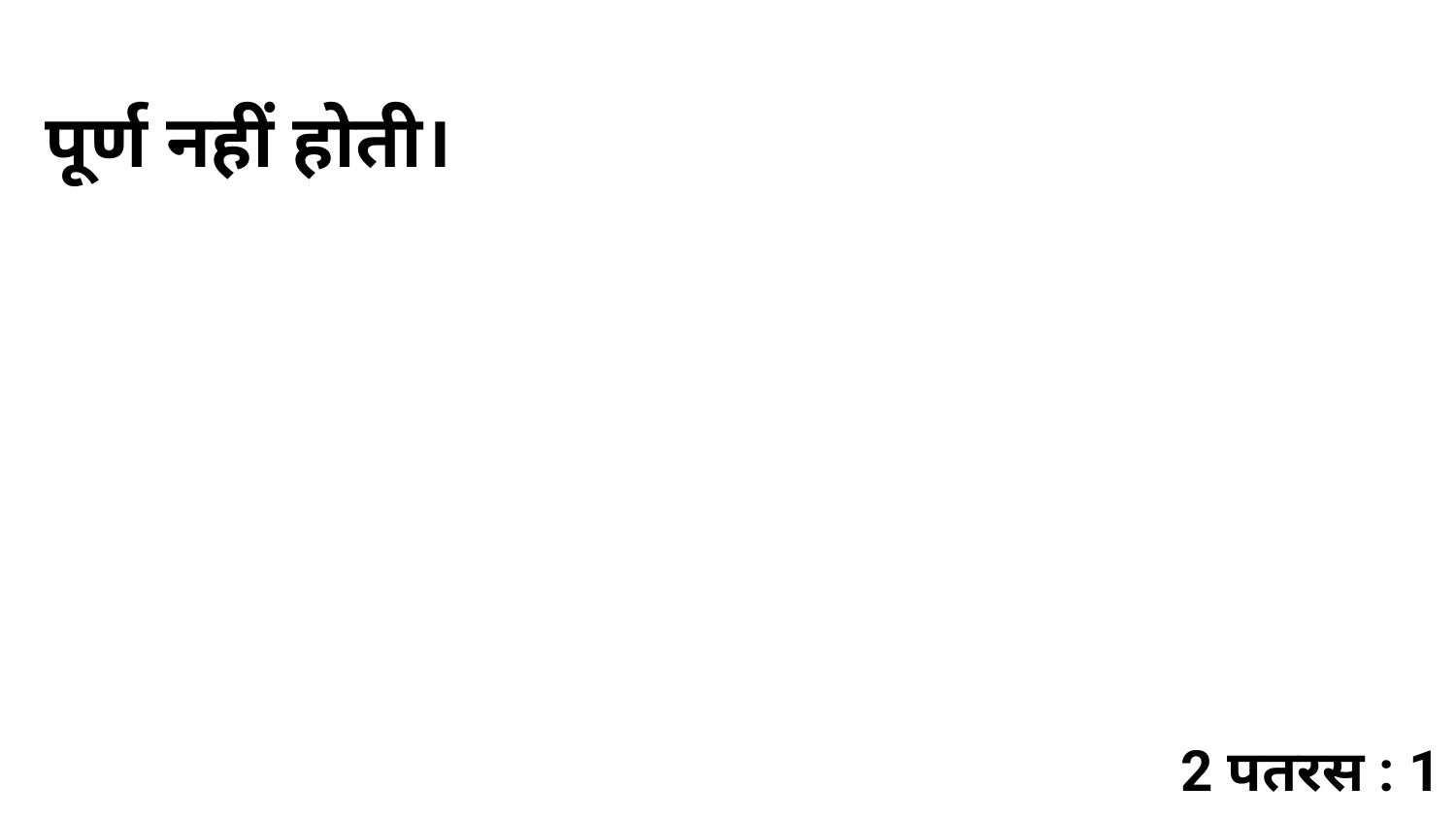

पूर्ण नहीं होती।
2 पतरस : 1